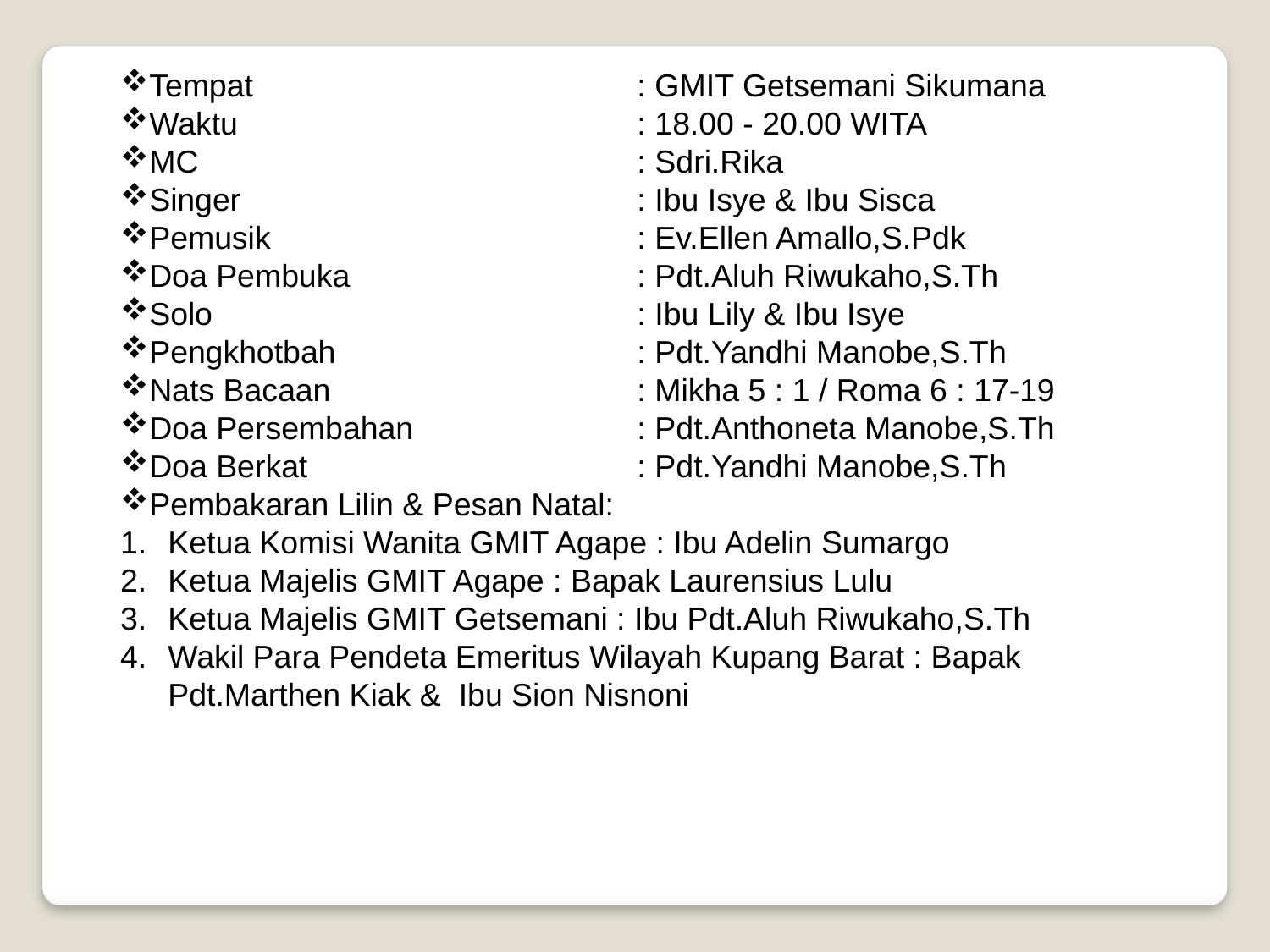

Tempat			 : GMIT Getsemani Sikumana
Waktu				 : 18.00 - 20.00 WITA
MC				 : Sdri.Rika
Singer				 : Ibu Isye & Ibu Sisca
Pemusik			 : Ev.Ellen Amallo,S.Pdk
Doa Pembuka			 : Pdt.Aluh Riwukaho,S.Th
Solo				 : Ibu Lily & Ibu Isye
Pengkhotbah			 : Pdt.Yandhi Manobe,S.Th
Nats Bacaan			 : Mikha 5 : 1 / Roma 6 : 17-19
Doa Persembahan		 : Pdt.Anthoneta Manobe,S.Th
Doa Berkat			 : Pdt.Yandhi Manobe,S.Th
Pembakaran Lilin & Pesan Natal:
Ketua Komisi Wanita GMIT Agape : Ibu Adelin Sumargo
Ketua Majelis GMIT Agape : Bapak Laurensius Lulu
Ketua Majelis GMIT Getsemani : Ibu Pdt.Aluh Riwukaho,S.Th
Wakil Para Pendeta Emeritus Wilayah Kupang Barat : Bapak Pdt.Marthen Kiak &  Ibu Sion Nisnoni